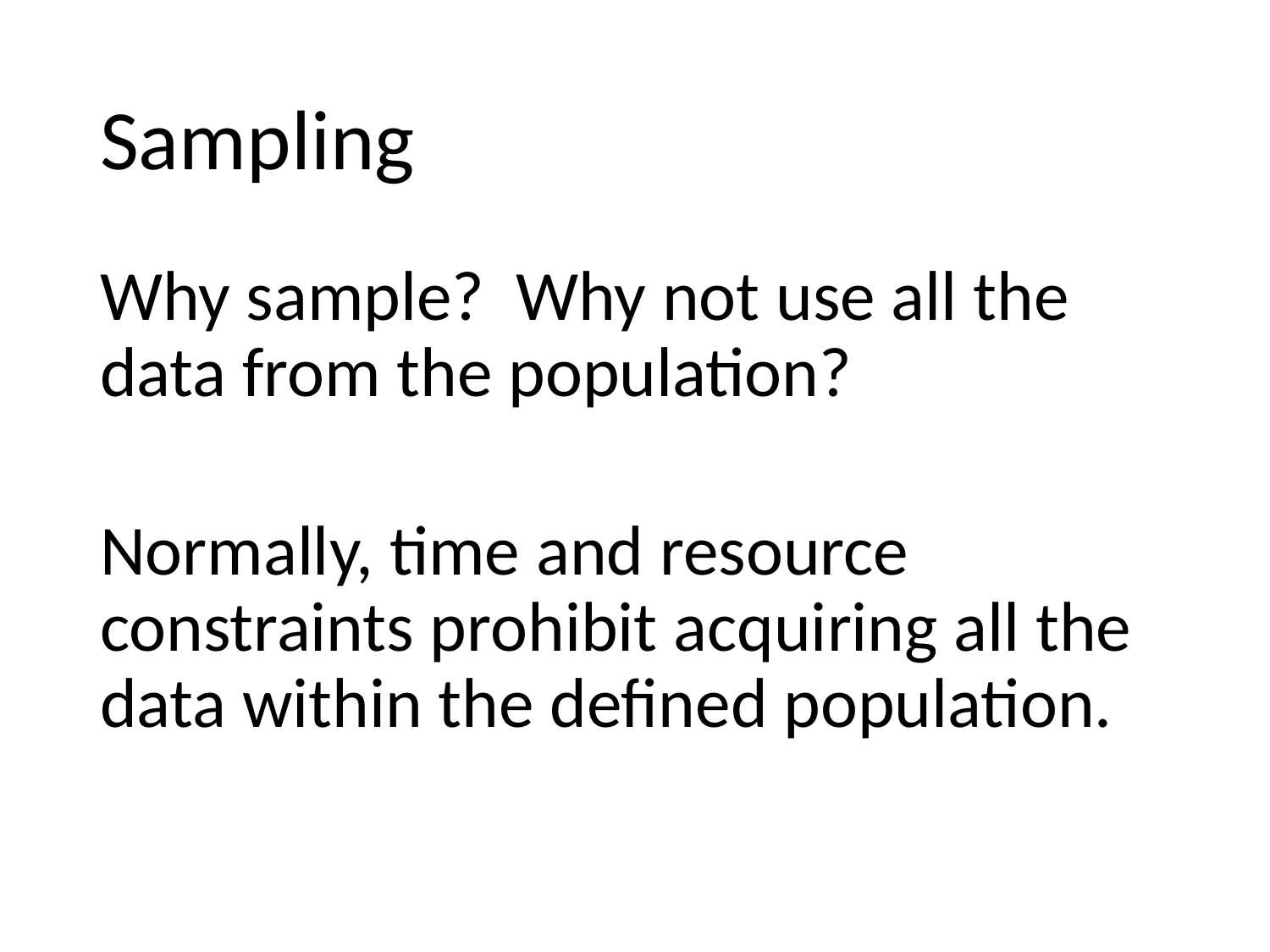

# Sampling
Why sample?  Why not use all the data from the population?

Normally, time and resource constraints prohibit acquiring all the data within the defined population.